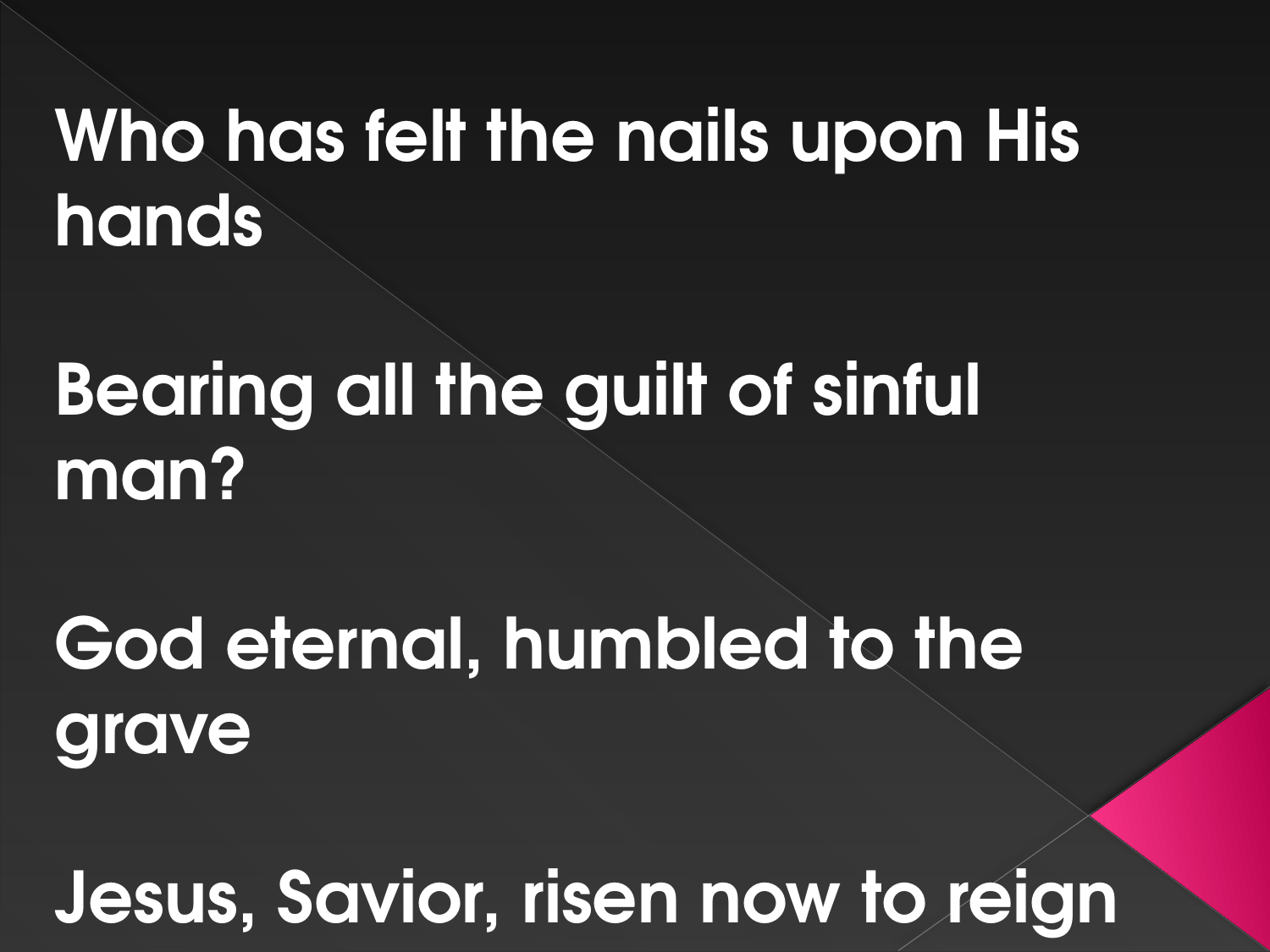

#
Who has felt the nails upon His hands

Bearing all the guilt of sinful man?

God eternal, humbled to the grave

Jesus, Savior, risen now to reign